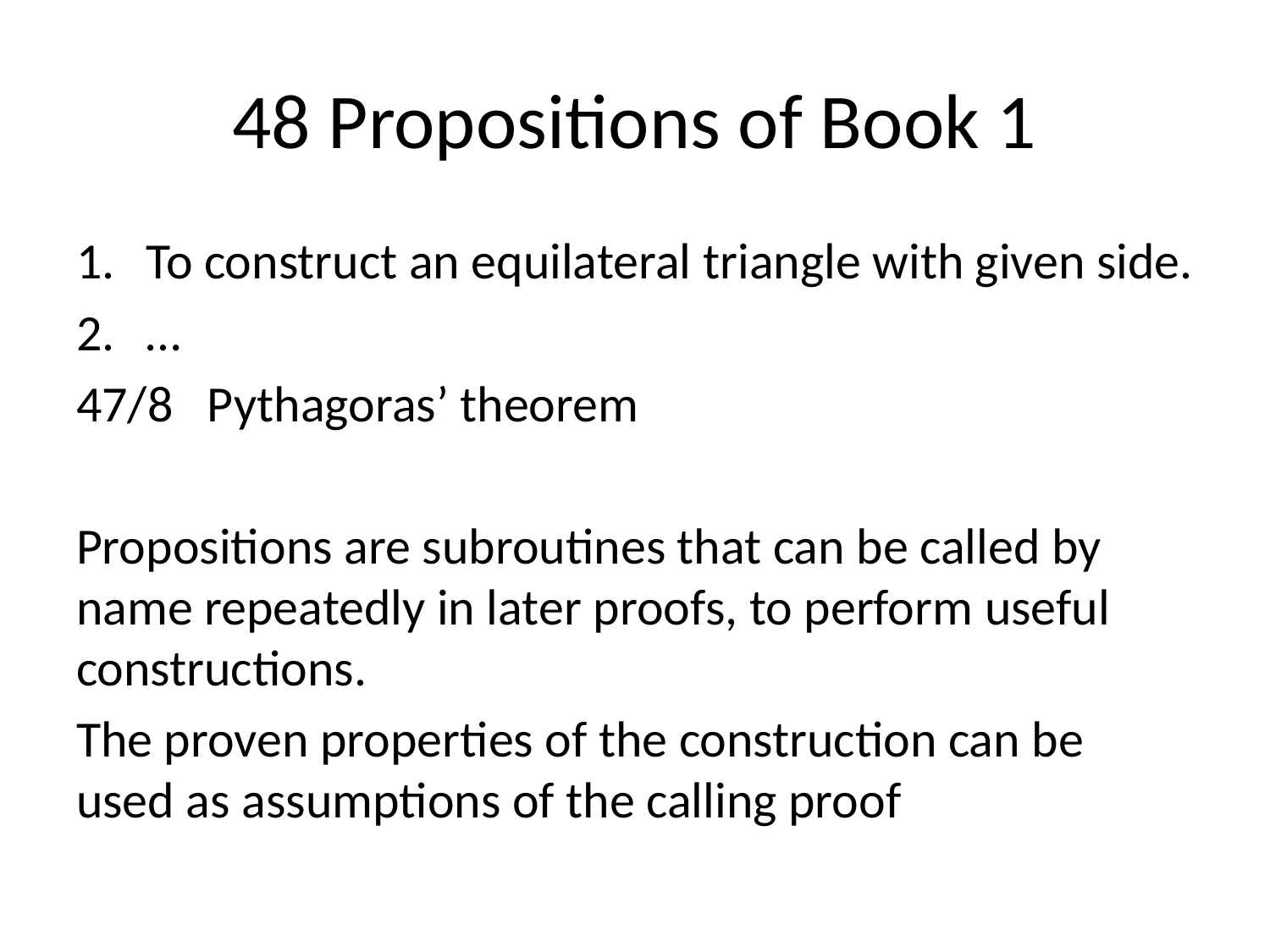

# 48 Propositions of Book 1
To construct an equilateral triangle with given side.
…
47/8   Pythagoras’ theorem

Propositions are subroutines that can be called by name repeatedly in later proofs, to perform useful constructions.
The proven properties of the construction can be used as assumptions of the calling proof